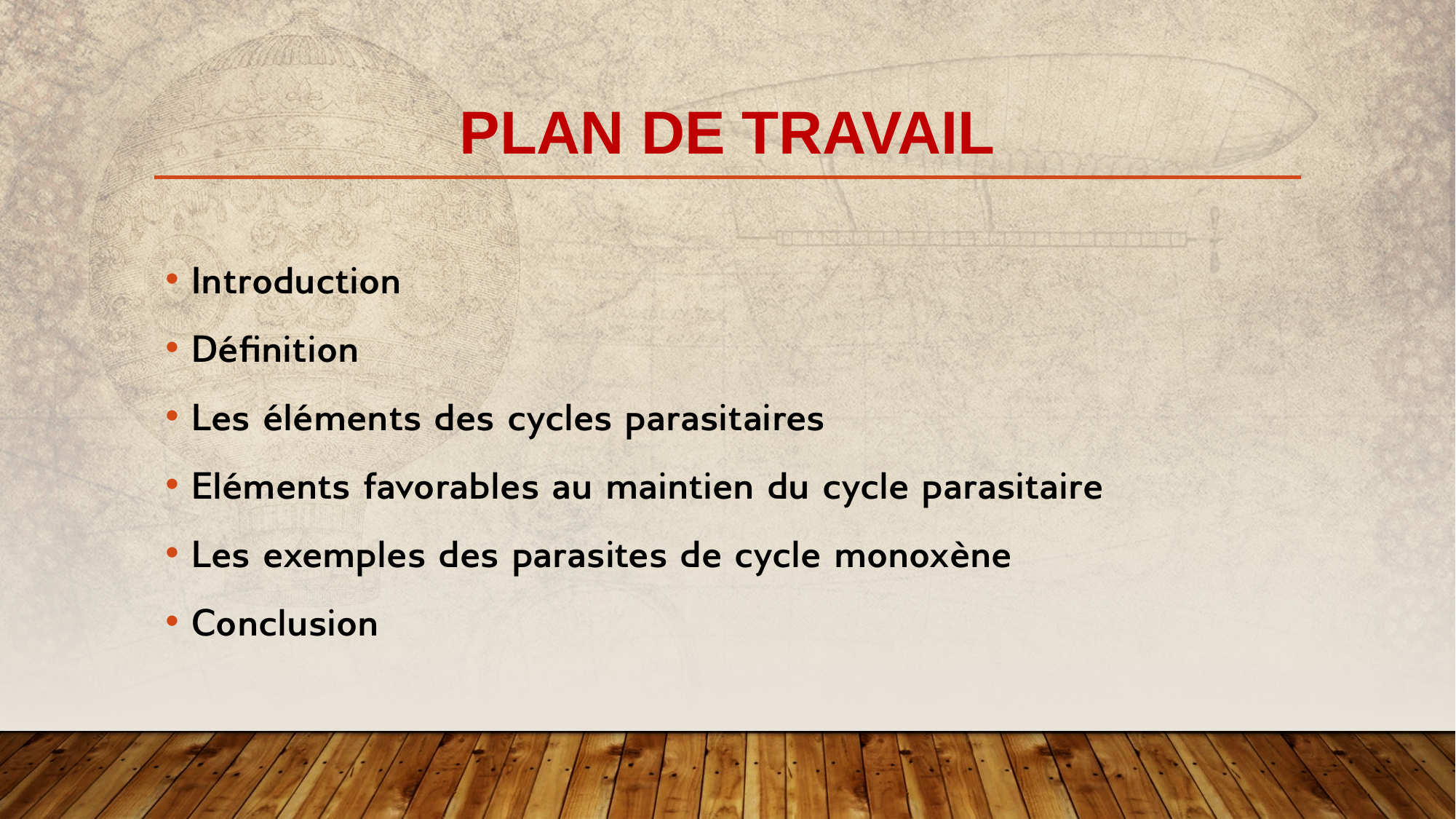

# PLAN de travail
Introduction
Définition
Les éléments des cycles parasitaires
Eléments favorables au maintien du cycle parasitaire
Les exemples des parasites de cycle monoxène
Conclusion